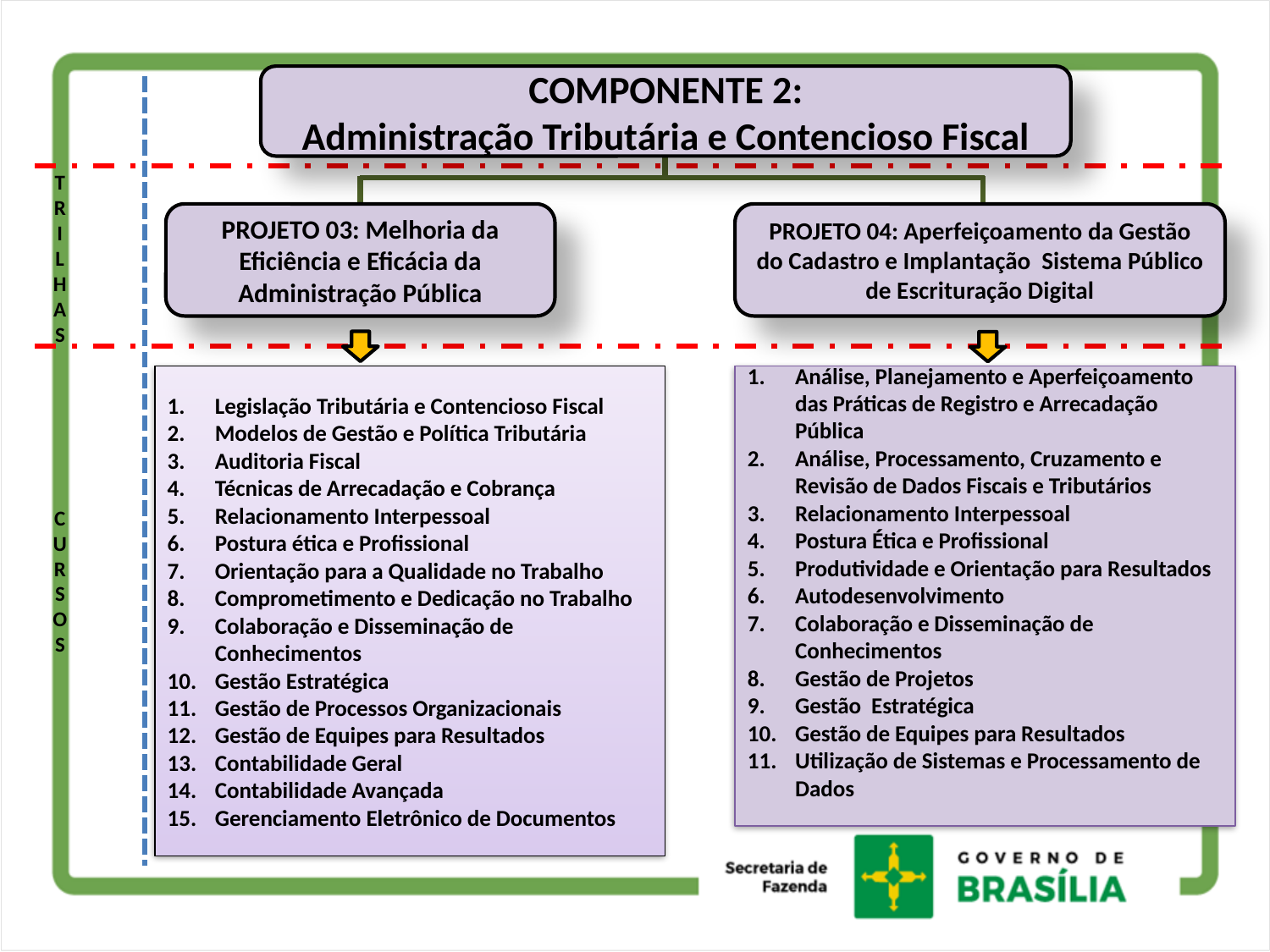

COMPONENTE 2:
Administração Tributária e Contencioso Fiscal
PROJETO 03: Melhoria da Eficiência e Eficácia da Administração Pública
PROJETO 04: Aperfeiçoamento da Gestão do Cadastro e Implantação  Sistema Público de Escrituração Digital
T
R
I
L
H
A
S

Legislação Tributária e Contencioso Fiscal
Modelos de Gestão e Política Tributária
Auditoria Fiscal
Técnicas de Arrecadação e Cobrança
Relacionamento Interpessoal
Postura ética e Profissional
Orientação para a Qualidade no Trabalho
Comprometimento e Dedicação no Trabalho
Colaboração e Disseminação de Conhecimentos
Gestão Estratégica
Gestão de Processos Organizacionais
Gestão de Equipes para Resultados
Contabilidade Geral
Contabilidade Avançada
Gerenciamento Eletrônico de Documentos
Análise, Planejamento e Aperfeiçoamento das Práticas de Registro e Arrecadação Pública
Análise, Processamento, Cruzamento e Revisão de Dados Fiscais e Tributários
Relacionamento Interpessoal
Postura Ética e Profissional
Produtividade e Orientação para Resultados
Autodesenvolvimento
Colaboração e Disseminação de Conhecimentos
Gestão de Projetos
Gestão  Estratégica
Gestão de Equipes para Resultados
Utilização de Sistemas e Processamento de Dados

c
u
r
s
o
S